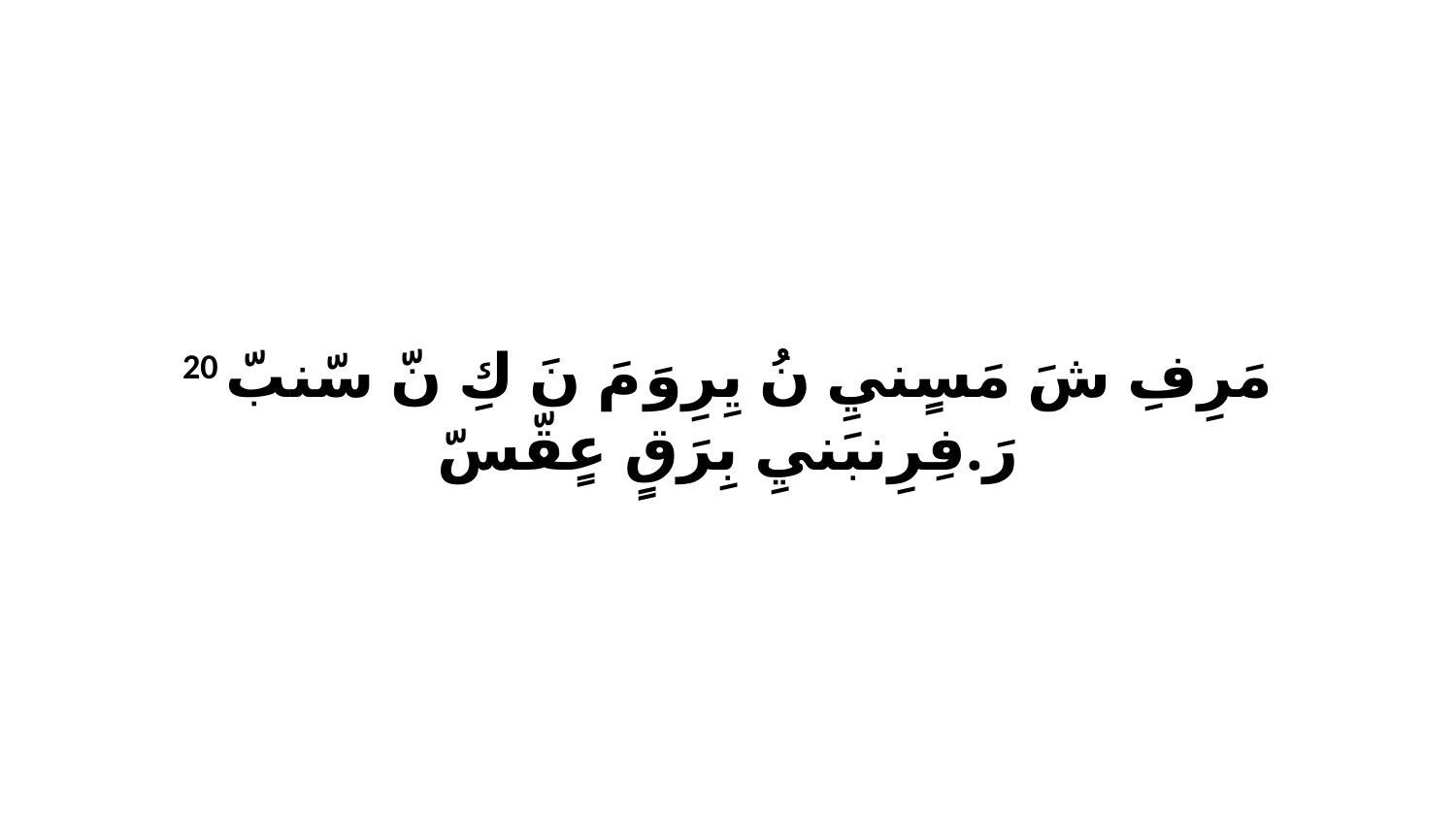

20 مَرِفِ شَ مَسٍنيِ نُ يِرِوَ مَ نَ كِ نّ سّنبّ رَ.فِرِنبَنيِ بِرَقٍ عٍقّسّ